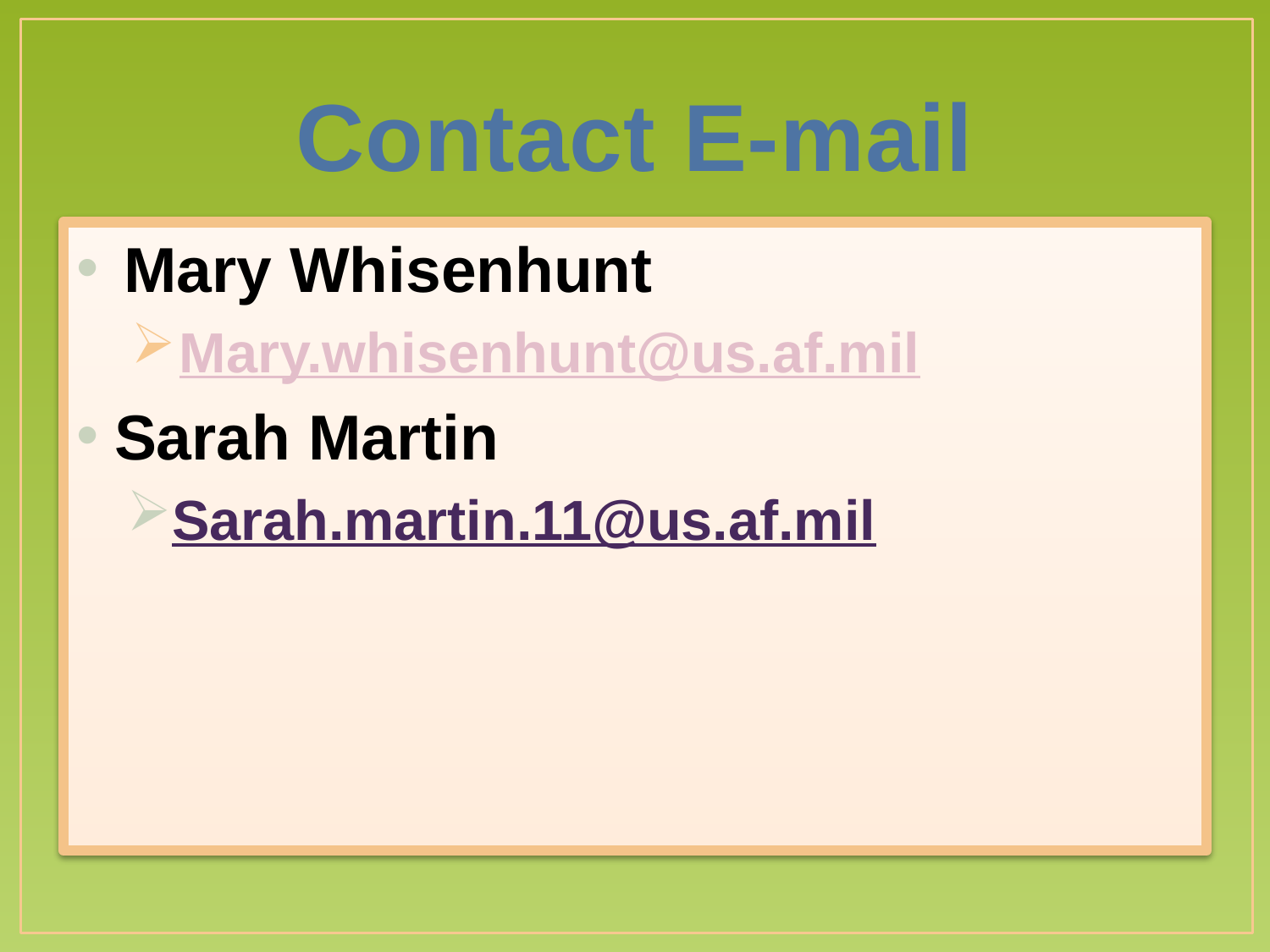

# Contact E-mail
Mary Whisenhunt
Mary.whisenhunt@us.af.mil
Sarah Martin
Sarah.martin.11@us.af.mil